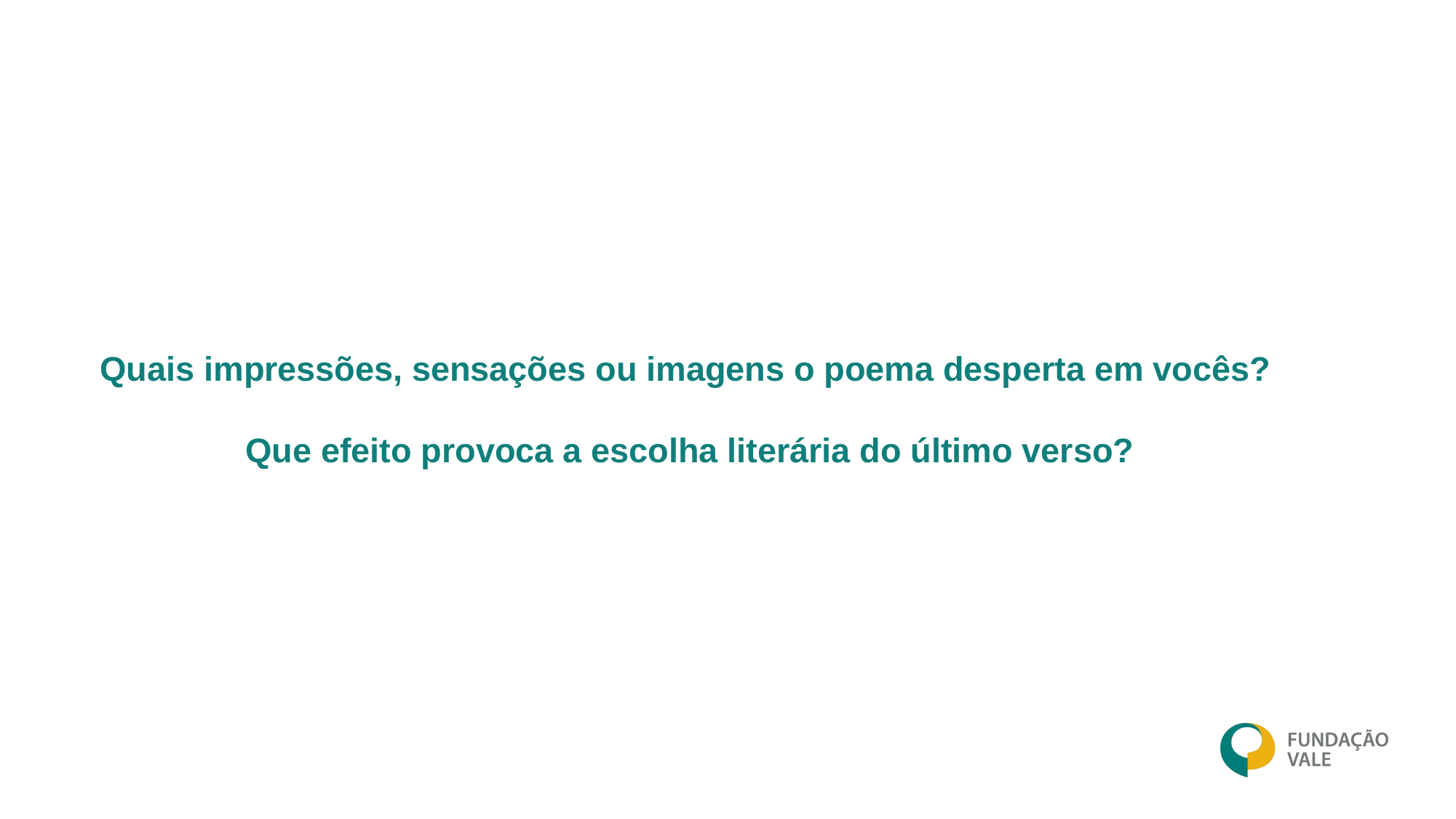

# Quais impressões, sensações ou imagens o poema desperta em vocês?

Que efeito provoca a escolha literária do último verso?